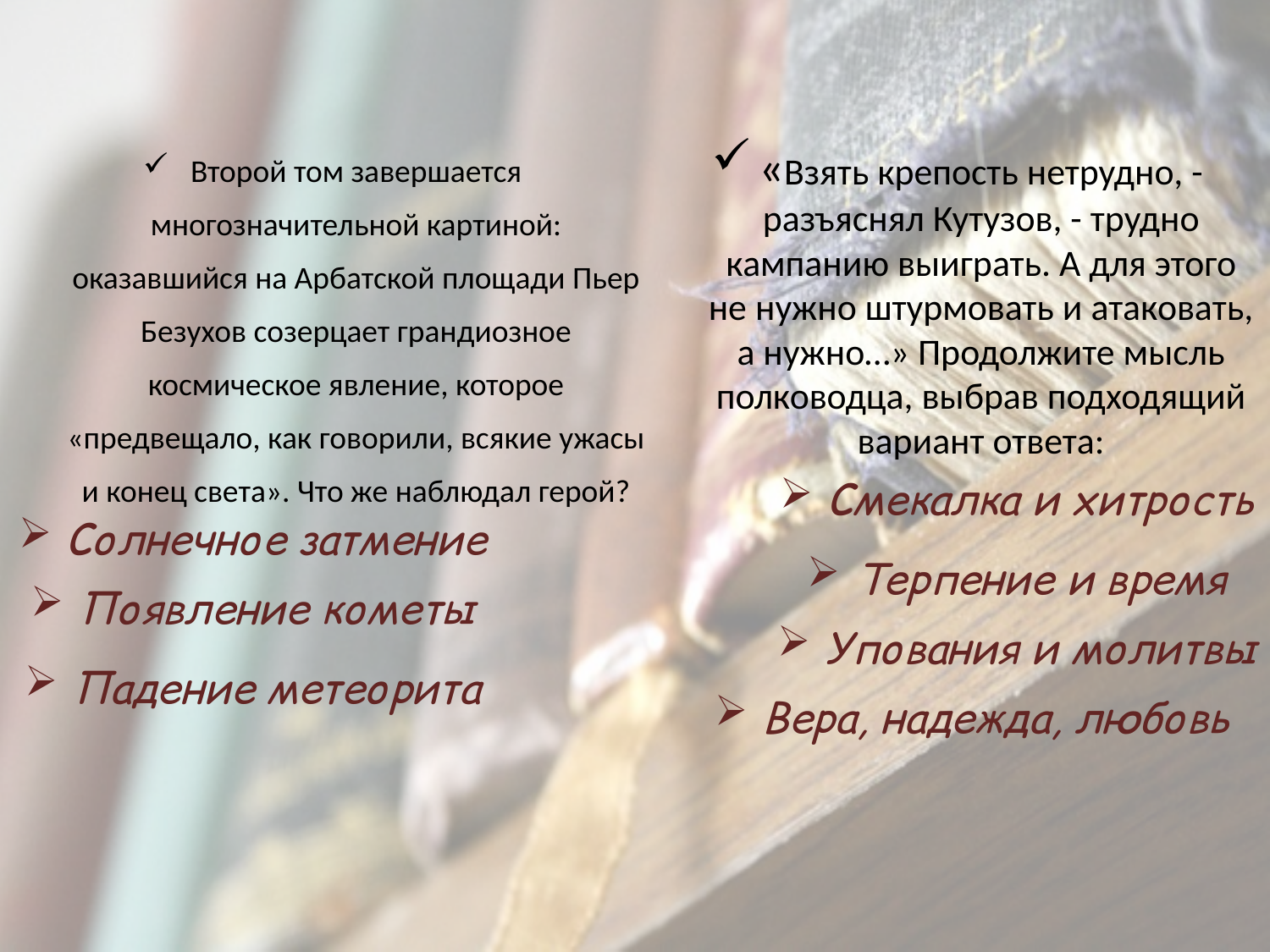

Второй том завершается многозначительной картиной: оказавшийся на Арбатской площади Пьер Безухов созерцает грандиозное космическое явление, которое «предвещало, как говорили, всякие ужасы и конец света». Что же наблюдал герой?
«Взять крепость нетрудно, - разъяснял Кутузов, - трудно кампанию выиграть. А для этого не нужно штурмовать и атаковать, а нужно…» Продолжите мысль полководца, выбрав подходящий вариант ответа:
Смекалка и хитрость
Солнечное затмение
Терпение и время
Появление кометы
Упования и молитвы
Падение метеорита
Вера, надежда, любовь